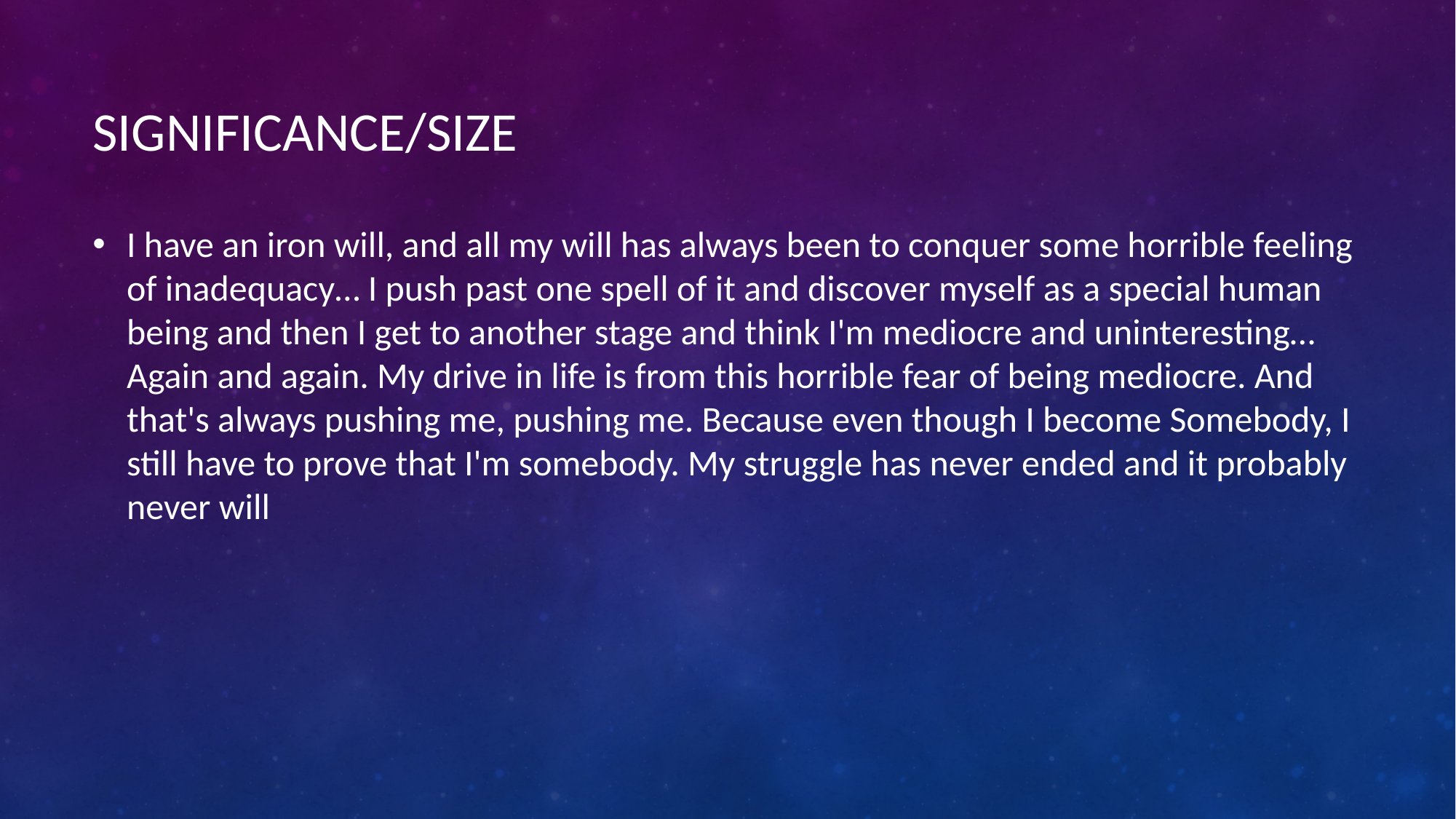

# Significance/size
I have an iron will, and all my will has always been to conquer some horrible feeling of inadequacy… I push past one spell of it and discover myself as a special human being and then I get to another stage and think I'm mediocre and uninteresting… Again and again. My drive in life is from this horrible fear of being mediocre. And that's always pushing me, pushing me. Because even though I become Somebody, I still have to prove that I'm somebody. My struggle has never ended and it probably never will